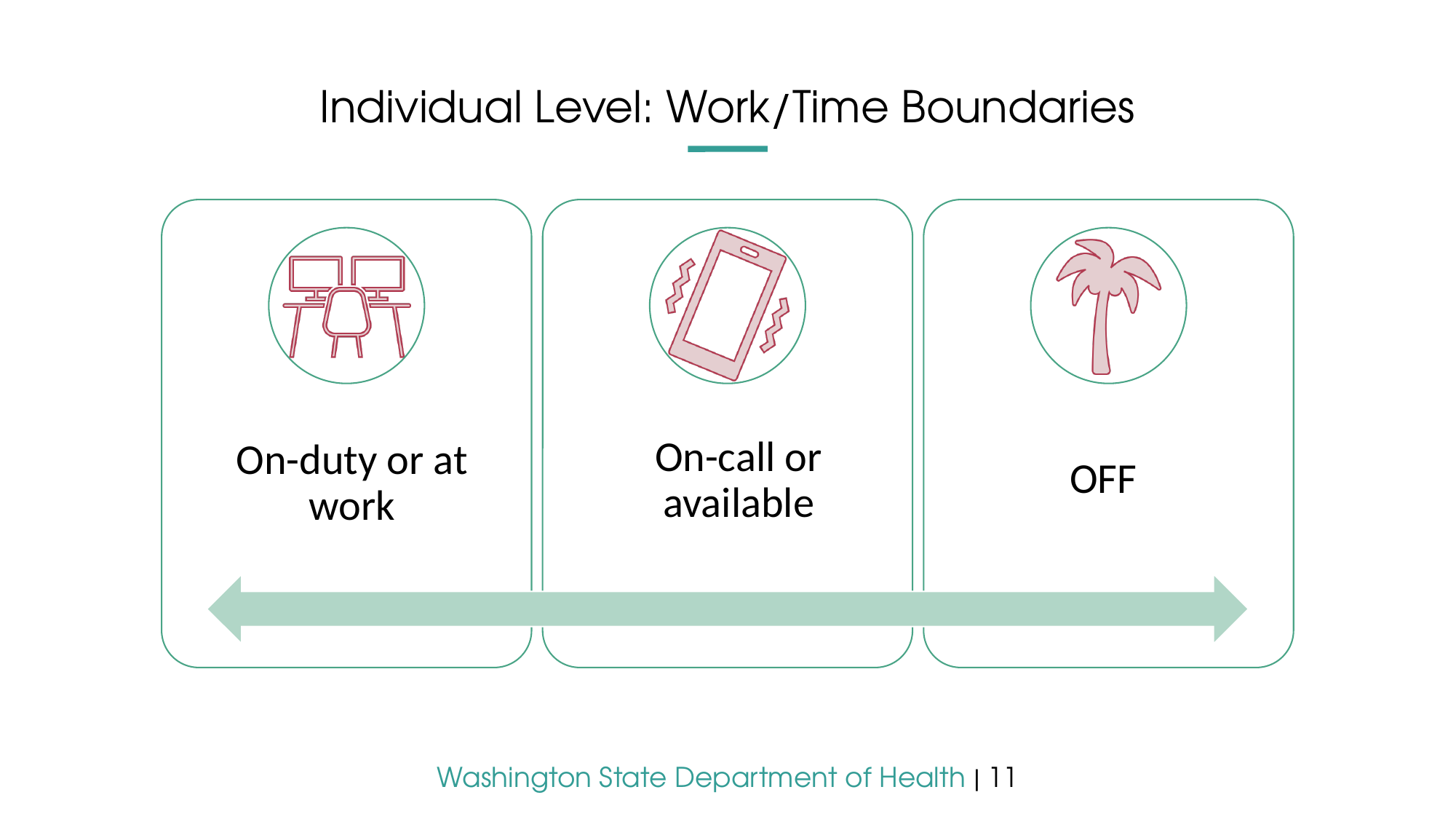

# Individual Level: Work/Time Boundaries

On-duty or at work

On-call or available

OFF

Washington State Department of Health | 11